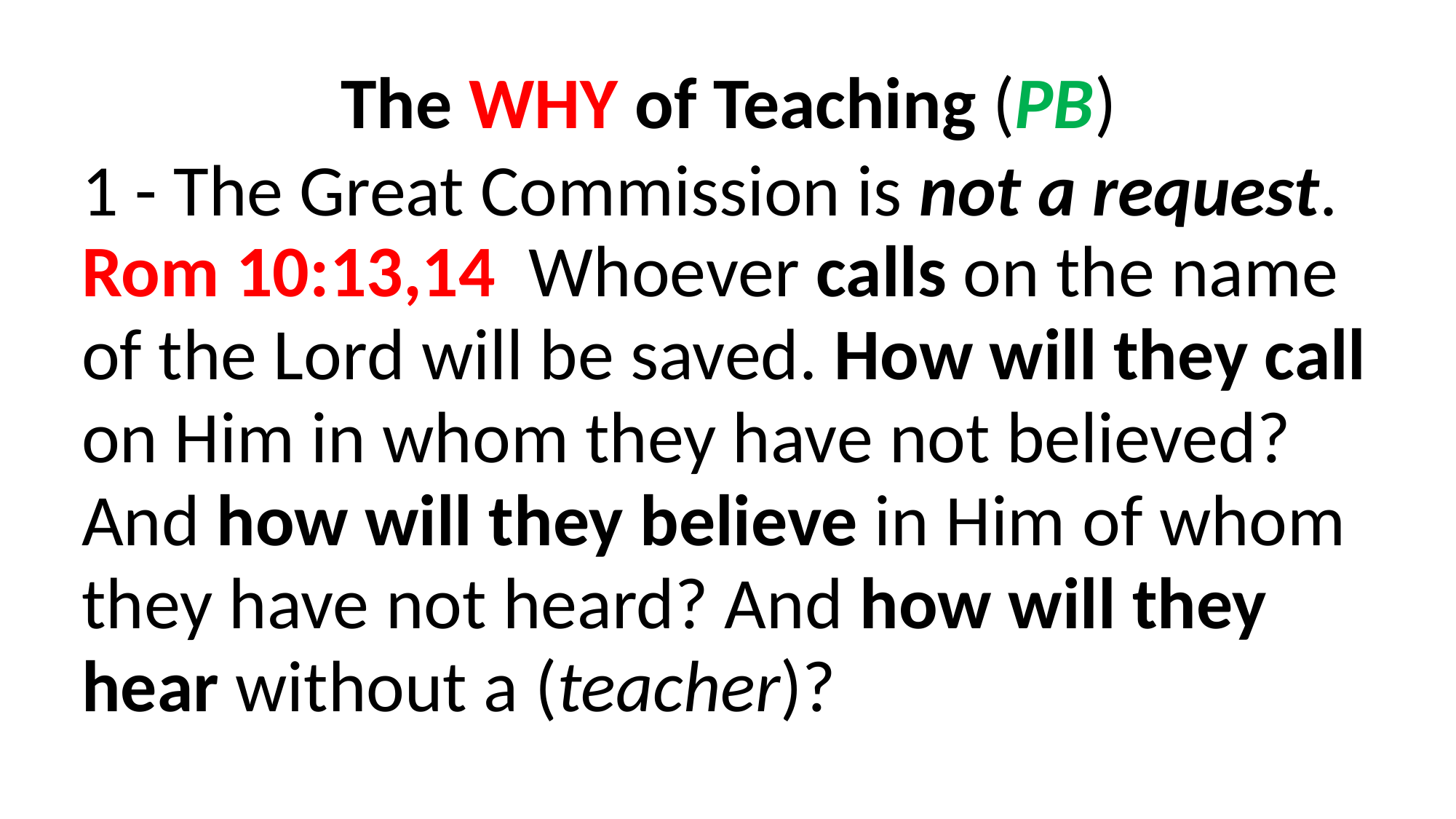

The WHY of Teaching (PB)
1 - The Great Commission is not a request.
Rom 10:13,14  Whoever calls on the name of the Lord will be saved. How will they call on Him in whom they have not believed? And how will they believe in Him of whom they have not heard? And how will they hear without a (teacher)?